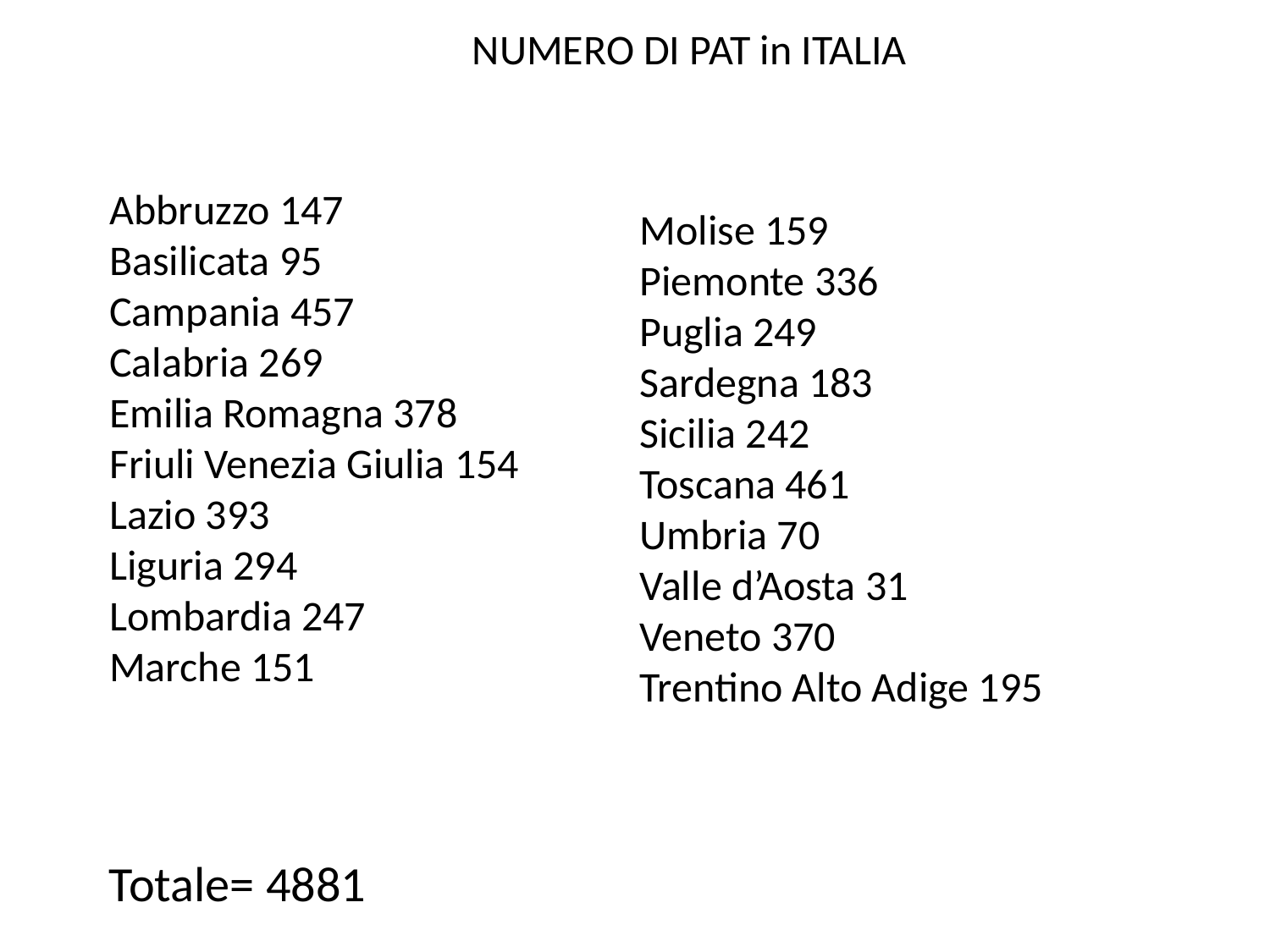

NUMERO DI PAT in ITALIA
Abbruzzo 147
Basilicata 95
Campania 457
Calabria 269
Emilia Romagna 378
Friuli Venezia Giulia 154
Lazio 393
Liguria 294
Lombardia 247
Marche 151
Molise 159
Piemonte 336
Puglia 249
Sardegna 183
Sicilia 242
Toscana 461
Umbria 70
Valle d’Aosta 31
Veneto 370
Trentino Alto Adige 195

Totale= 4881